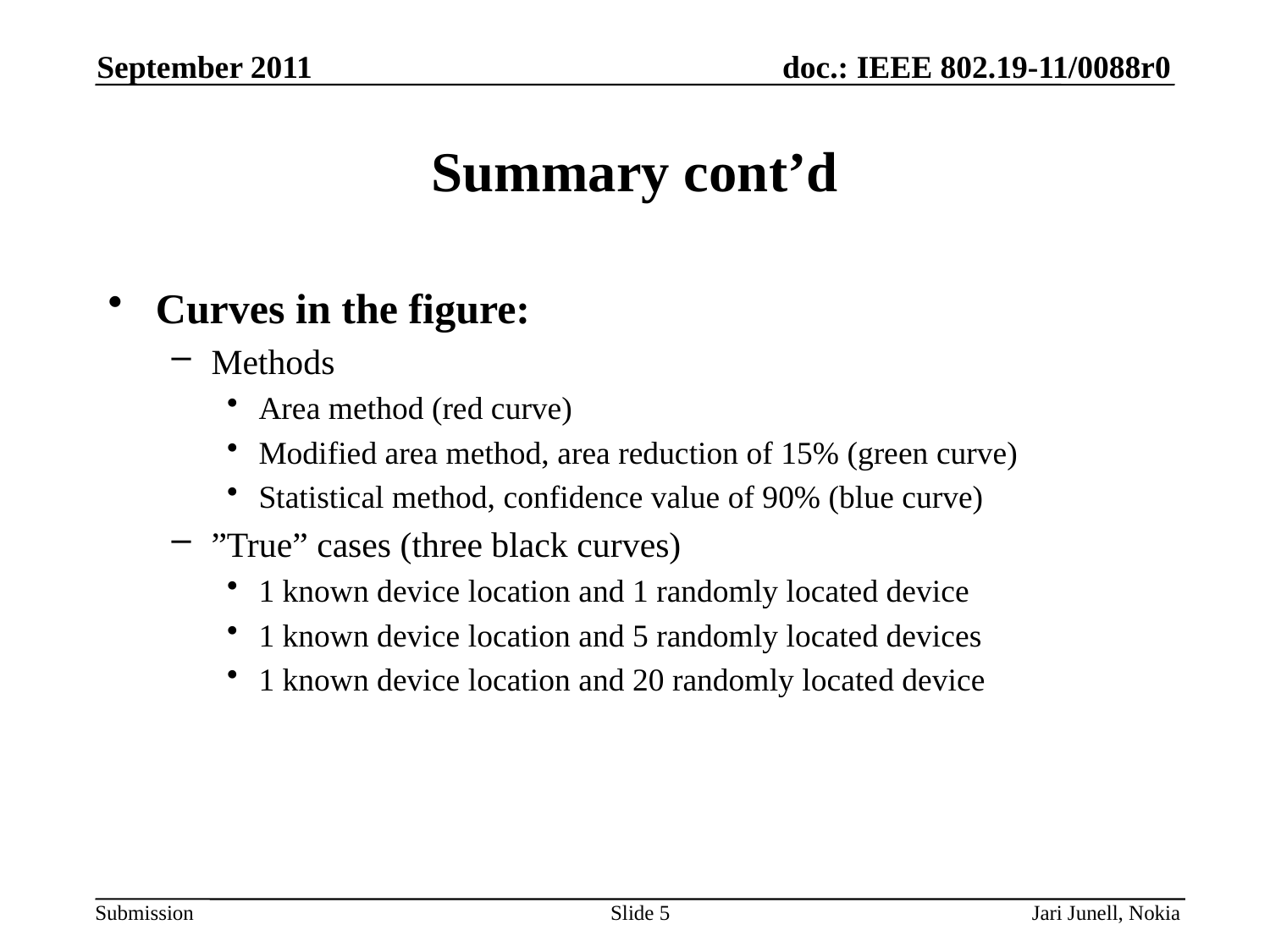

September 2011
# Summary cont’d
Curves in the figure:
Methods
Area method (red curve)
Modified area method, area reduction of 15% (green curve)
Statistical method, confidence value of 90% (blue curve)
”True” cases (three black curves)
1 known device location and 1 randomly located device
1 known device location and 5 randomly located devices
1 known device location and 20 randomly located device
Slide 5
Jari Junell, Nokia